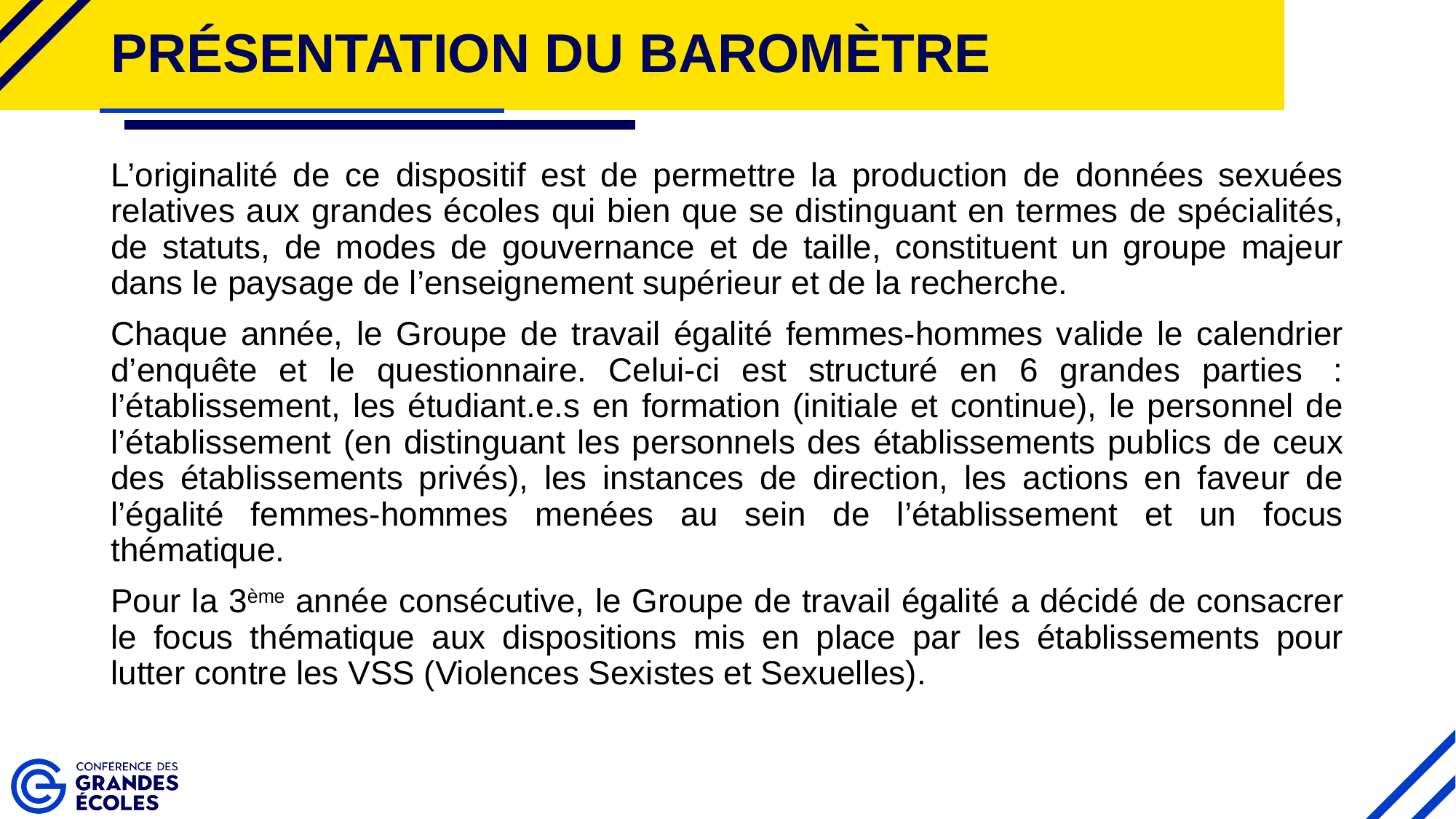

# Présentation du Baromètre

L’originalité de ce dispositif est de permettre la production de données sexuées relatives aux grandes écoles qui bien que se distinguant en termes de spécialités, de statuts, de modes de gouvernance et de taille, constituent un groupe majeur dans le paysage de l’enseignement supérieur et de la recherche.
Chaque année, le Groupe de travail égalité femmes-hommes valide le calendrier d’enquête et le questionnaire. Celui-ci est structuré en 6 grandes parties  : l’établissement, les étudiant.e.s en formation (initiale et continue), le personnel de l’établissement (en distinguant les personnels des établissements publics de ceux des établissements privés), les instances de direction, les actions en faveur de l’égalité femmes-hommes menées au sein de l’établissement et un focus thématique.
Pour la 3ème année consécutive, le Groupe de travail égalité a décidé de consacrer le focus thématique aux dispositions mis en place par les établissements pour lutter contre les VSS (Violences Sexistes et Sexuelles).